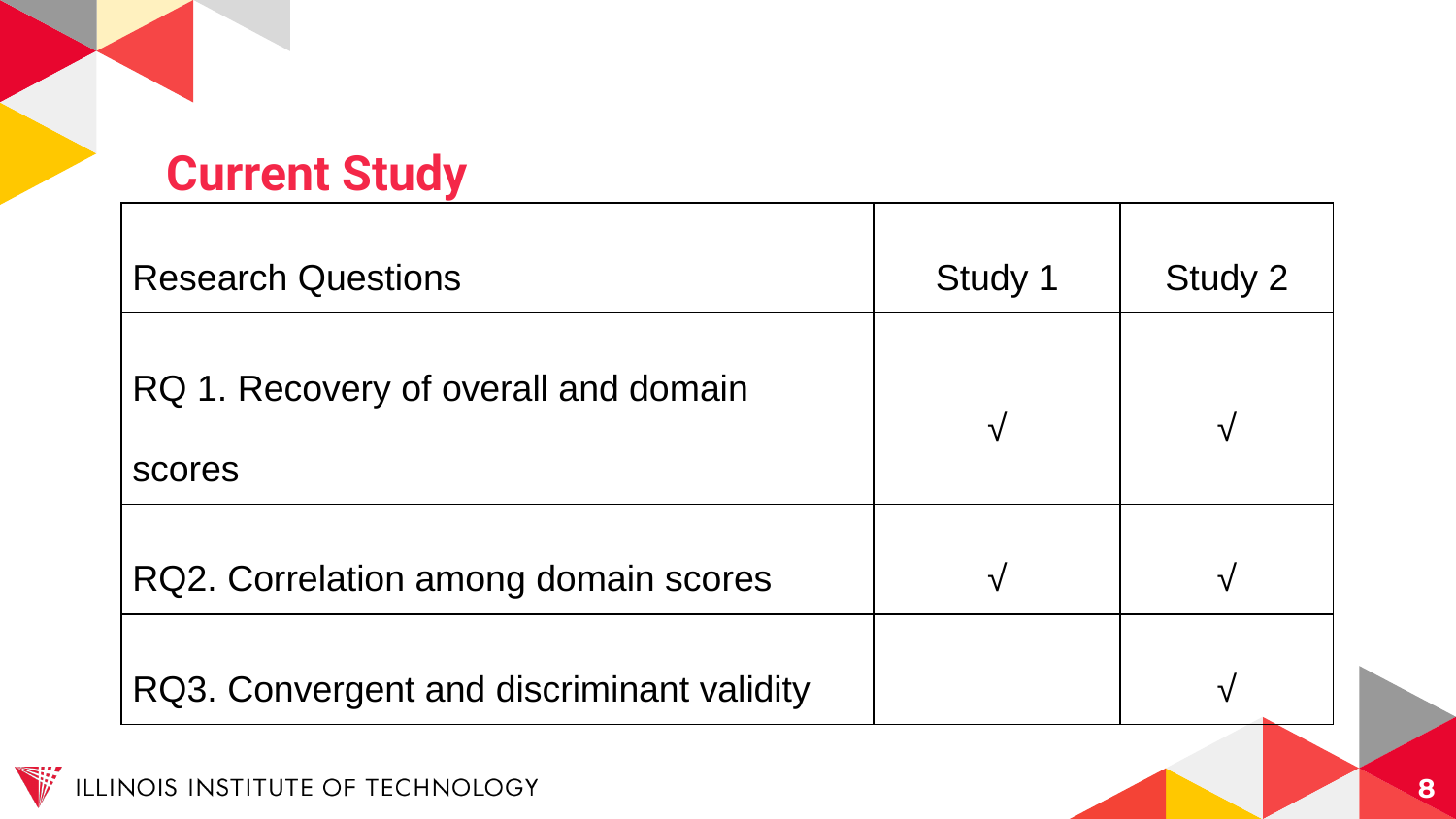

# Current Study
| Research Questions | Study 1 | Study 2 |
| --- | --- | --- |
| RQ 1. Recovery of overall and domain scores | √ | √ |
| RQ2. Correlation among domain scores | √ | √ |
| RQ3. Convergent and discriminant validity |  | √ |
8